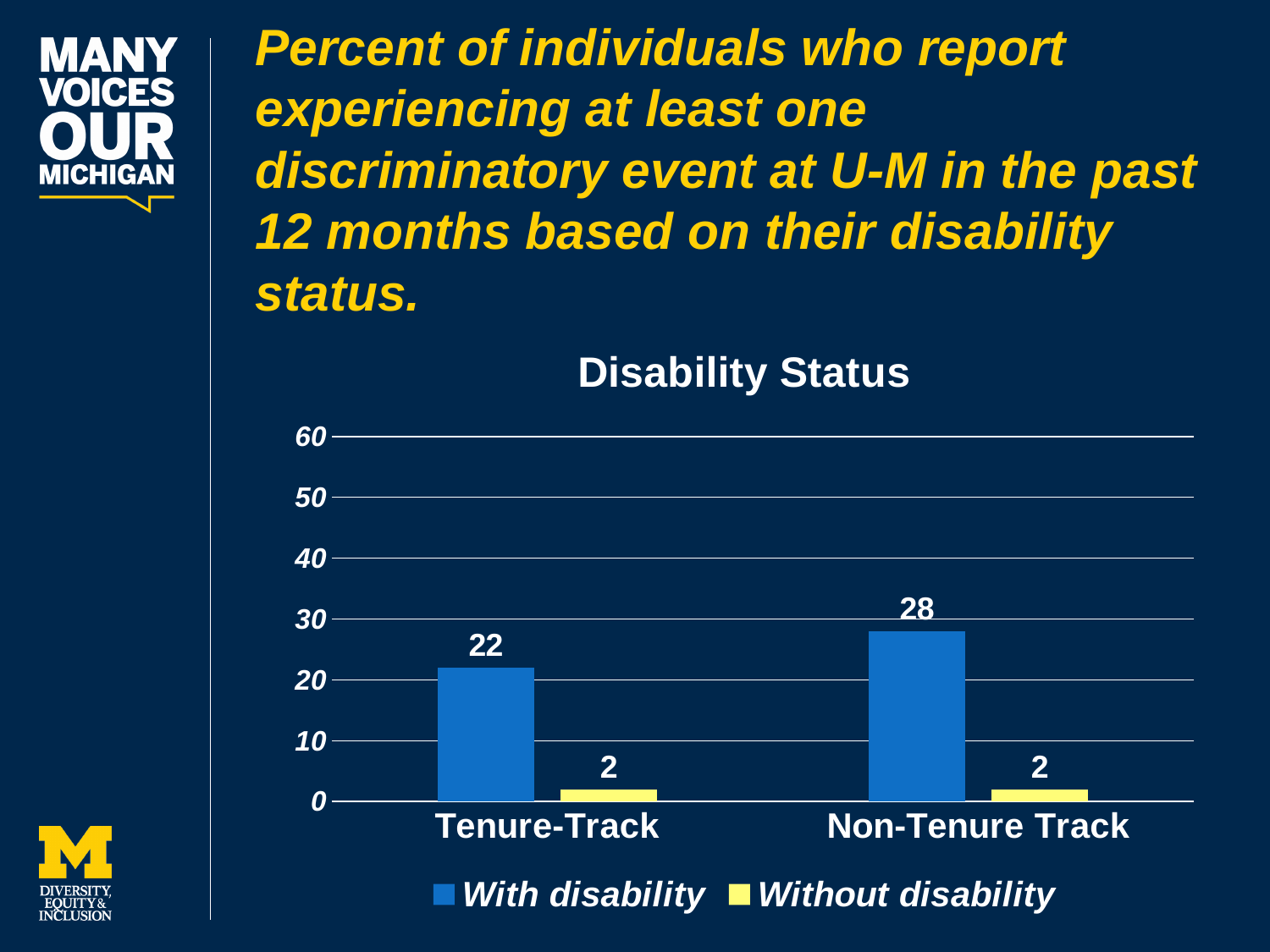

Percent of individuals who report experiencing at least one discriminatory event at U-M in the past 12 months based on their disability status.

### Chart: Disability Status

| Category | With disability | Without disability |
|---|---|---|
| Tenure-Track | 22.0 | 2.0 |
| Non-Tenure Track | 28.0 | 2.0 |